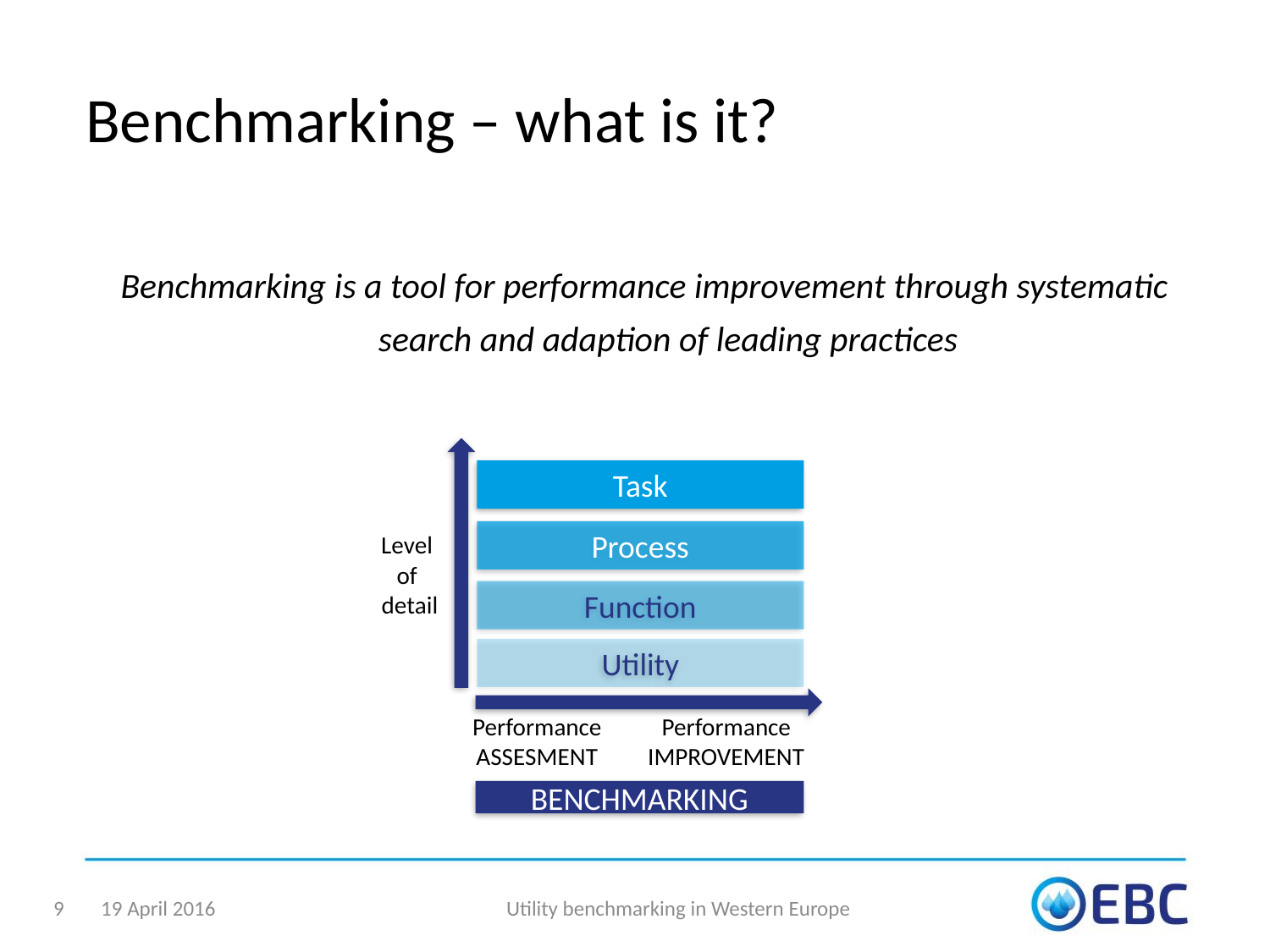

# Benchmarking – what is it?

Benchmarking is a tool for performance improvement through systematic search and adaption of leading practices

Task
Process
Function

Utility
Level
of
detail
Performance
ASSESMENT
Performance
IMPROVEMENT
BENCHMARKING
9
19 April 2016
Utility benchmarking in Western Europe